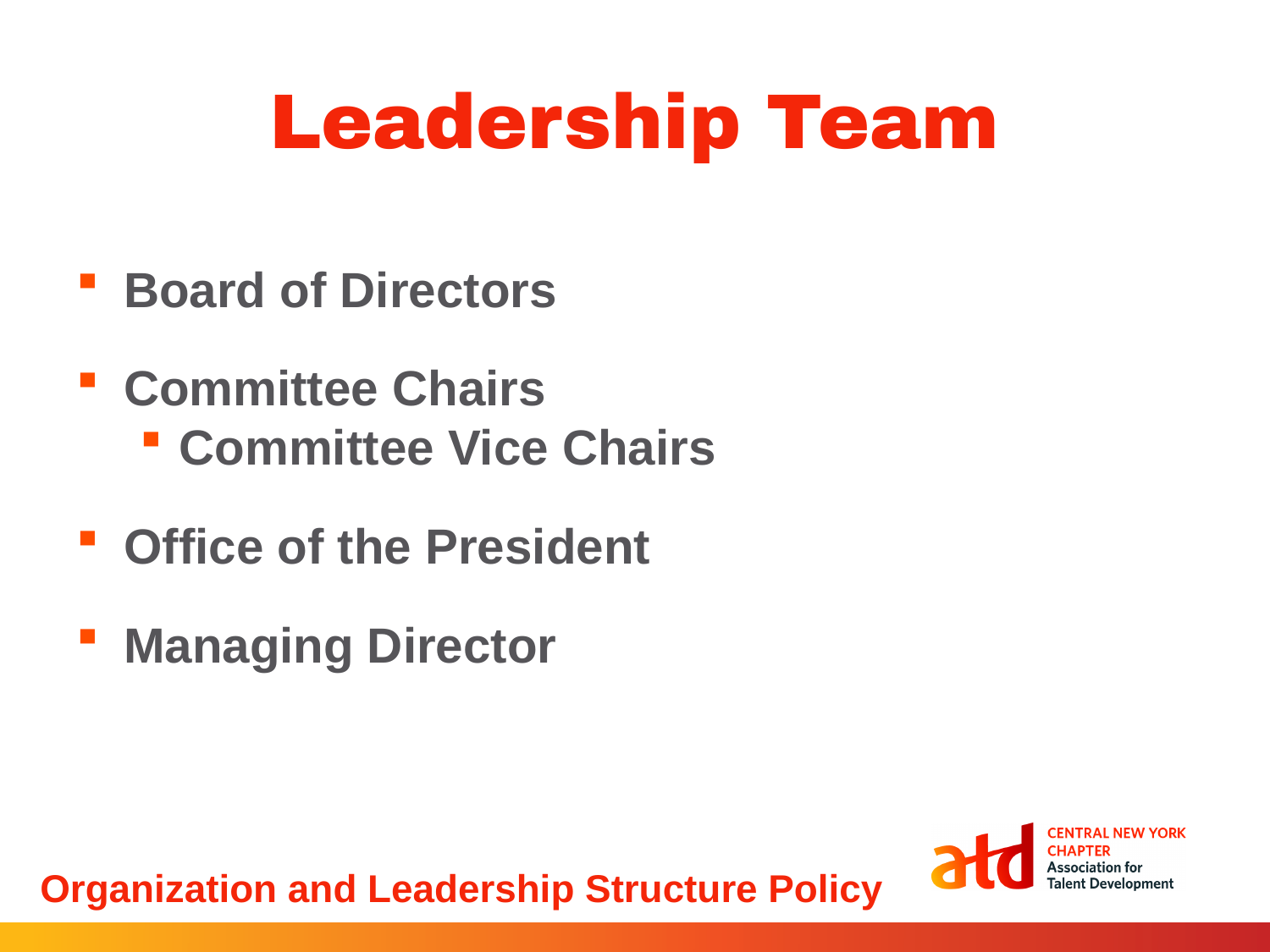

# Leadership Team
Board of Directors
Committee Chairs
Committee Vice Chairs
Office of the President
Managing Director

Organization and Leadership Structure Policy